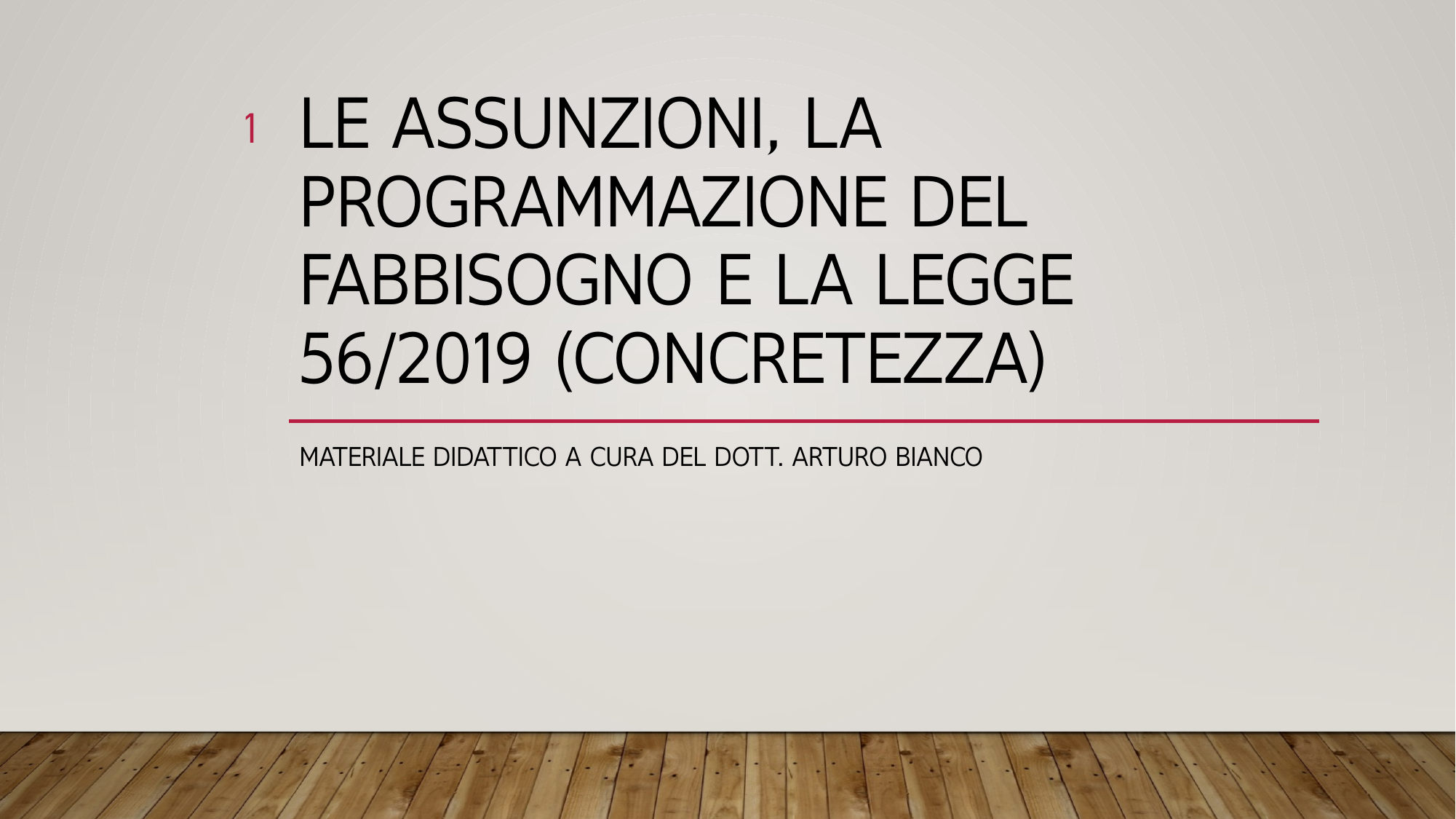

1
# LE ASSUNZIONI, LA PROGRAMMAZIONE DEL FABBISOGNO E LA LEGGE 56/2019 (CONCRETEZZA)
Materiale didattico a cura del dott. Arturo Bianco